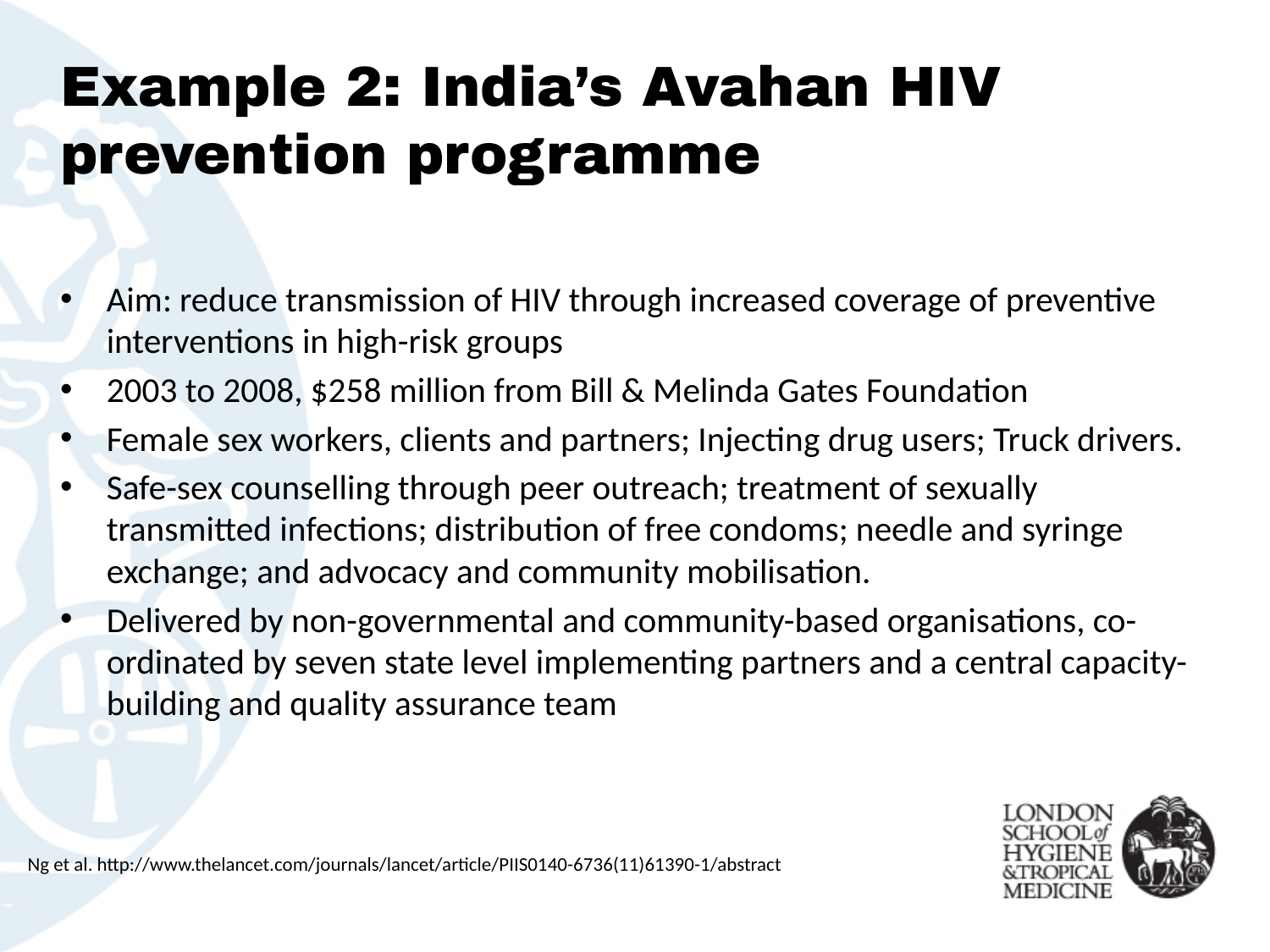

# Example 2: India’s Avahan HIV prevention programme

Aim: reduce transmission of HIV through increased coverage of preventive interventions in high-risk groups
2003 to 2008, $258 million from Bill & Melinda Gates Foundation
Female sex workers, clients and partners; Injecting drug users; Truck drivers.
Safe-sex counselling through peer outreach; treatment of sexually transmitted infections; distribution of free condoms; needle and syringe exchange; and advocacy and community mobilisation.
Delivered by non-governmental and community-based organisations, co-ordinated by seven state level implementing partners and a central capacity-building and quality assurance team

Ng et al. http://www.thelancet.com/journals/lancet/article/PIIS0140-6736(11)61390-1/abstract